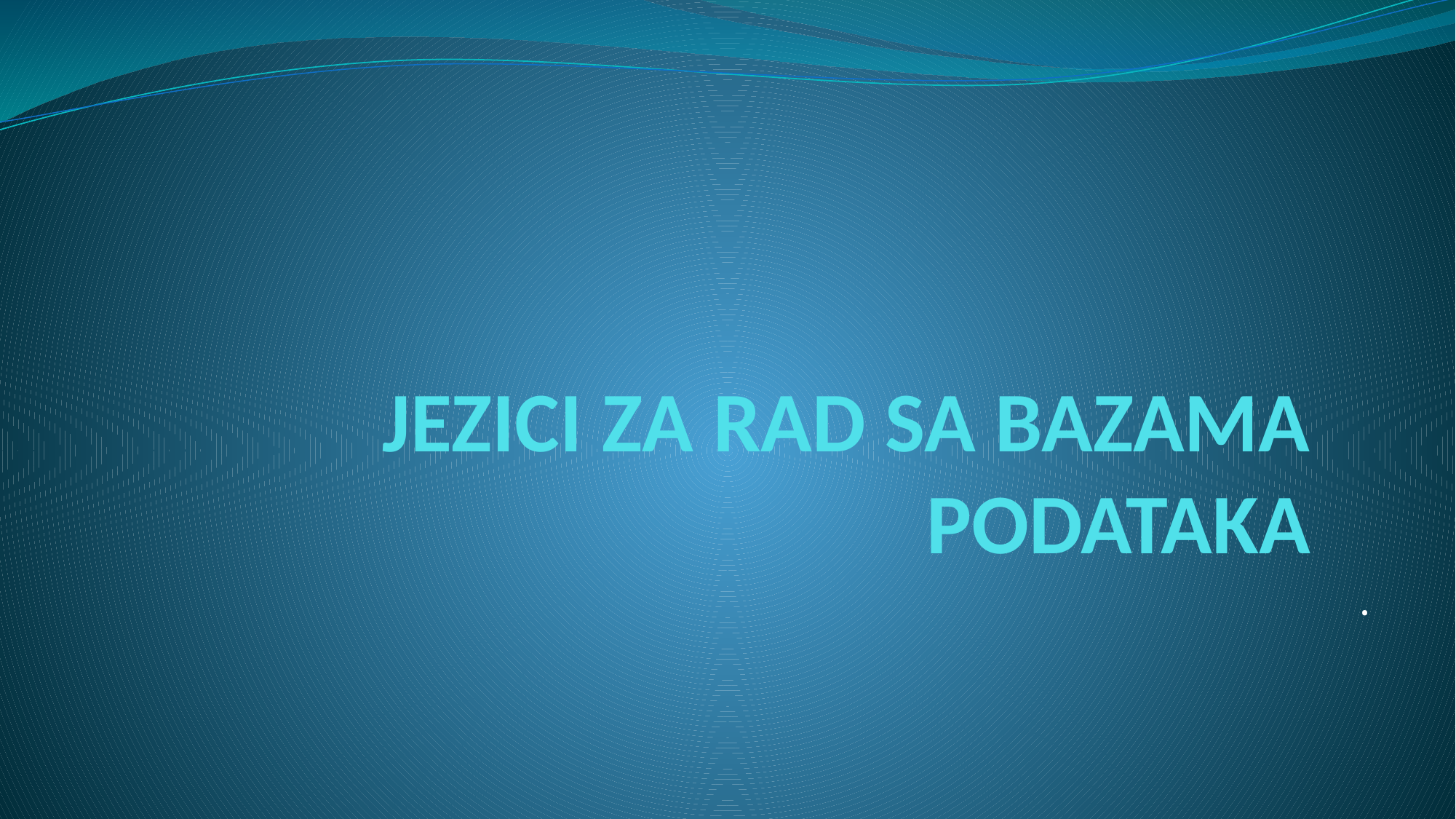

# JEZICI ZA RAD SA BAZAMA PODATAKA
.